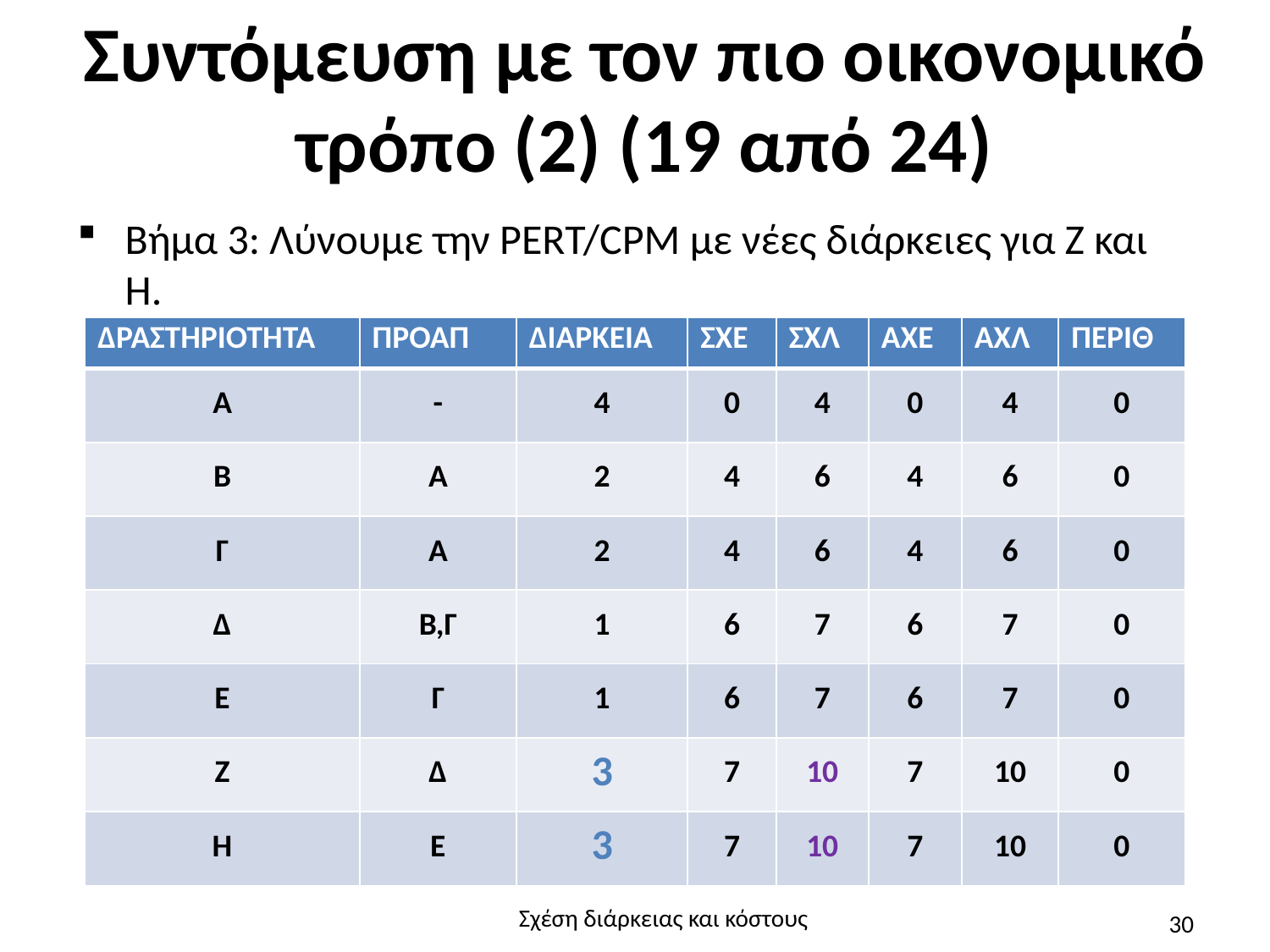

# Συντόμευση με τον πιο οικονομικό τρόπο (2) (19 από 24)
Βήμα 3: Λύνουμε την PERT/CPM με νέες διάρκειες για Ζ και Η.
| ΔΡΑΣΤΗΡΙΟΤΗΤΑ | ΠΡΟΑΠ | ΔΙΑΡΚΕΙΑ | ΣΧΕ | ΣΧΛ | ΑΧΕ | ΑΧΛ | ΠΕΡΙΘ |
| --- | --- | --- | --- | --- | --- | --- | --- |
| Α | - | 4 | 0 | 4 | 0 | 4 | 0 |
| Β | Α | 2 | 4 | 6 | 4 | 6 | 0 |
| Γ | Α | 2 | 4 | 6 | 4 | 6 | 0 |
| Δ | Β,Γ | 1 | 6 | 7 | 6 | 7 | 0 |
| Ε | Γ | 1 | 6 | 7 | 6 | 7 | 0 |
| Ζ | Δ | 3 | 7 | 10 | 7 | 10 | 0 |
| Η | Ε | 3 | 7 | 10 | 7 | 10 | 0 |
Σχέση διάρκειας και κόστους
30